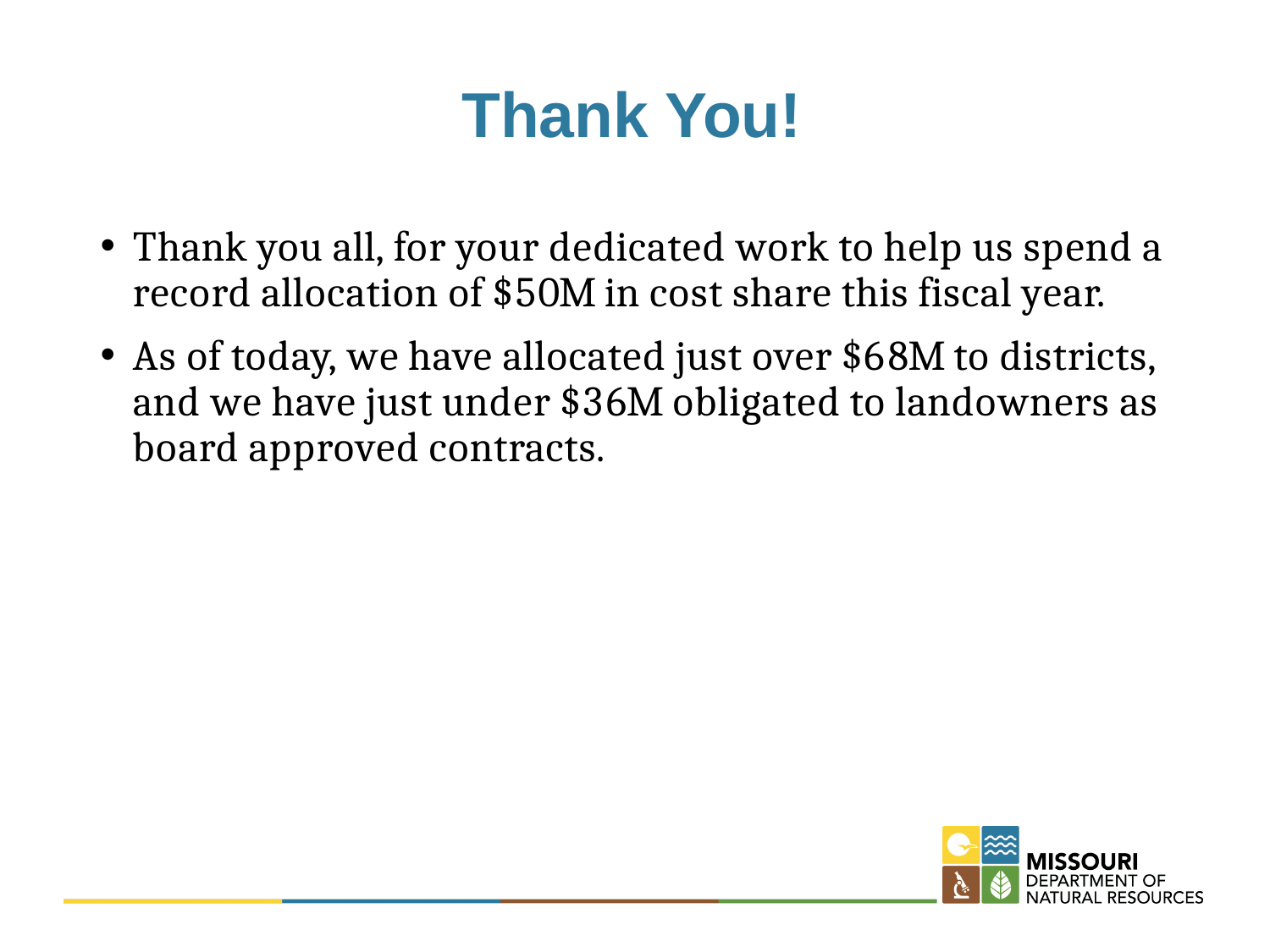

# Thank You!
Thank you all, for your dedicated work to help us spend a record allocation of $50M in cost share this fiscal year.
As of today, we have allocated just over $68M to districts, and we have just under $36M obligated to landowners as board approved contracts.